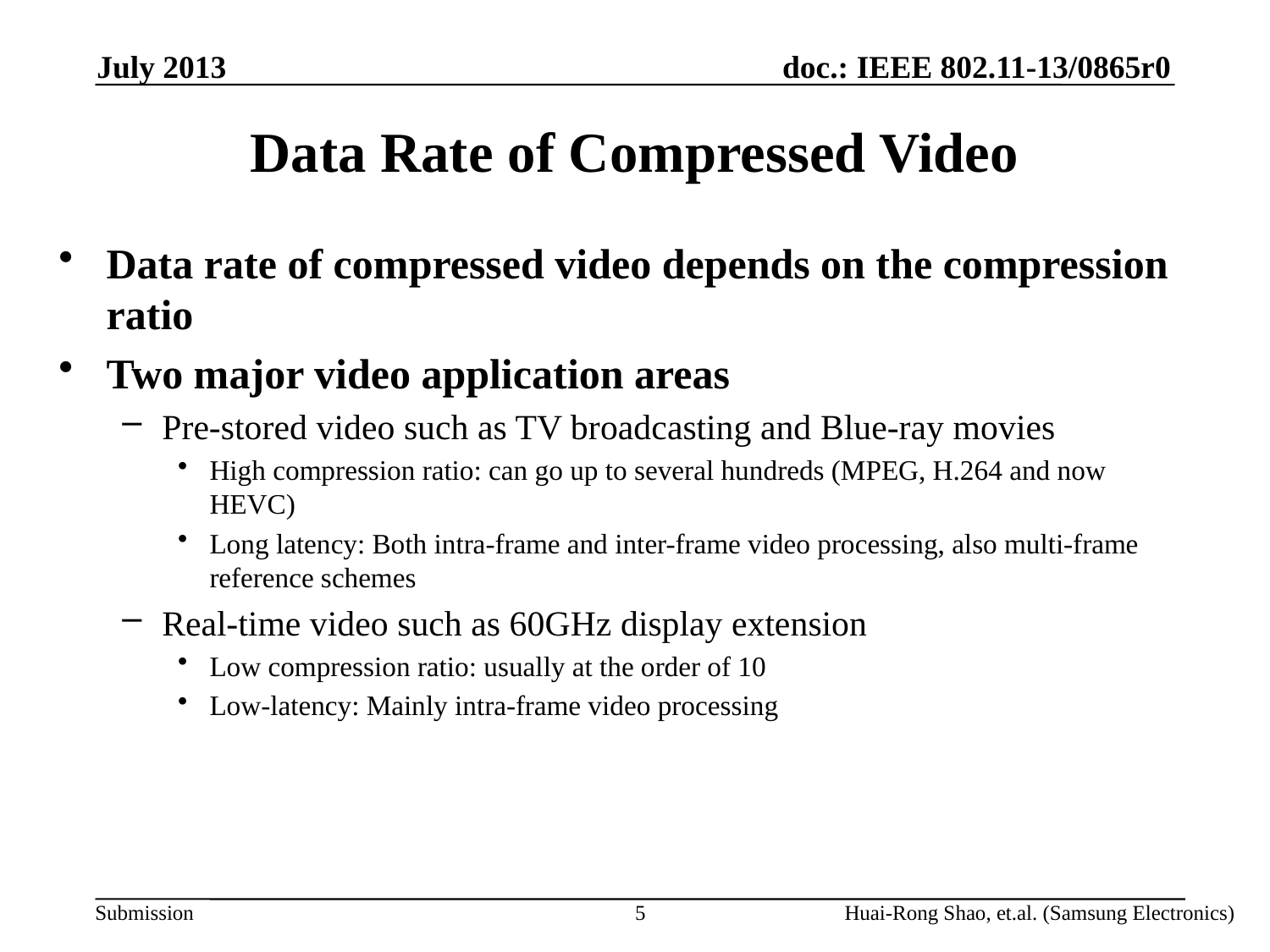

July 2013
# Data Rate of Compressed Video
Data rate of compressed video depends on the compression ratio
Two major video application areas
Pre-stored video such as TV broadcasting and Blue-ray movies
High compression ratio: can go up to several hundreds (MPEG, H.264 and now HEVC)
Long latency: Both intra-frame and inter-frame video processing, also multi-frame reference schemes
Real-time video such as 60GHz display extension
Low compression ratio: usually at the order of 10
Low-latency: Mainly intra-frame video processing
5
Huai-Rong Shao, et.al. (Samsung Electronics)